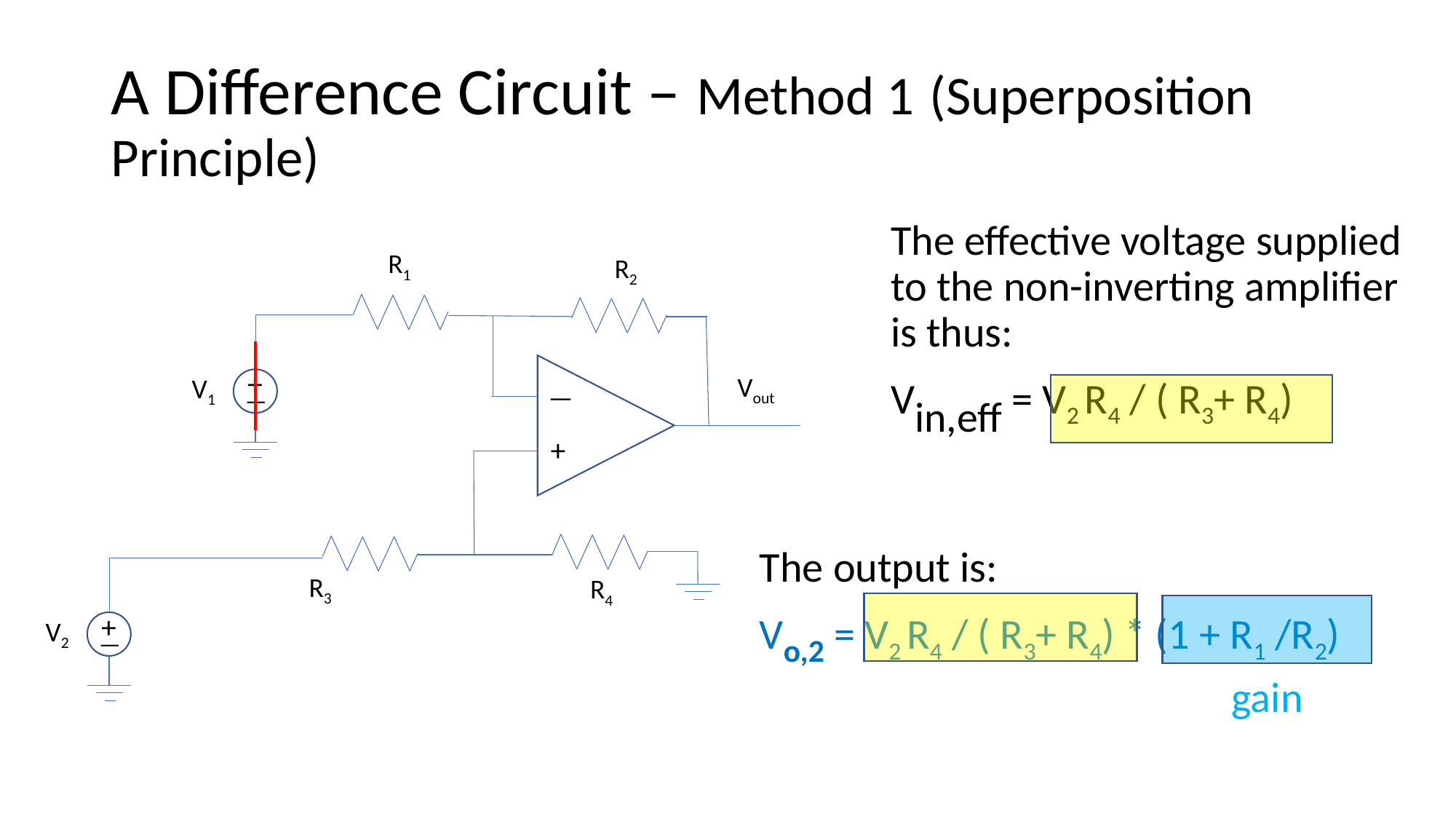

# A Difference Circuit – Method 1 (Superposition Principle)
The effective voltage supplied to the non-inverting amplifier is thus:
Vin,eff = V2 R4 / ( R3+ R4)
R1
R2

Vout
—
+
V1

—
+
V2

—
+
R3
R4

The output is:
Vo,2 = V2 R4 / ( R3+ R4) * (1 + R1 /R2)

gain